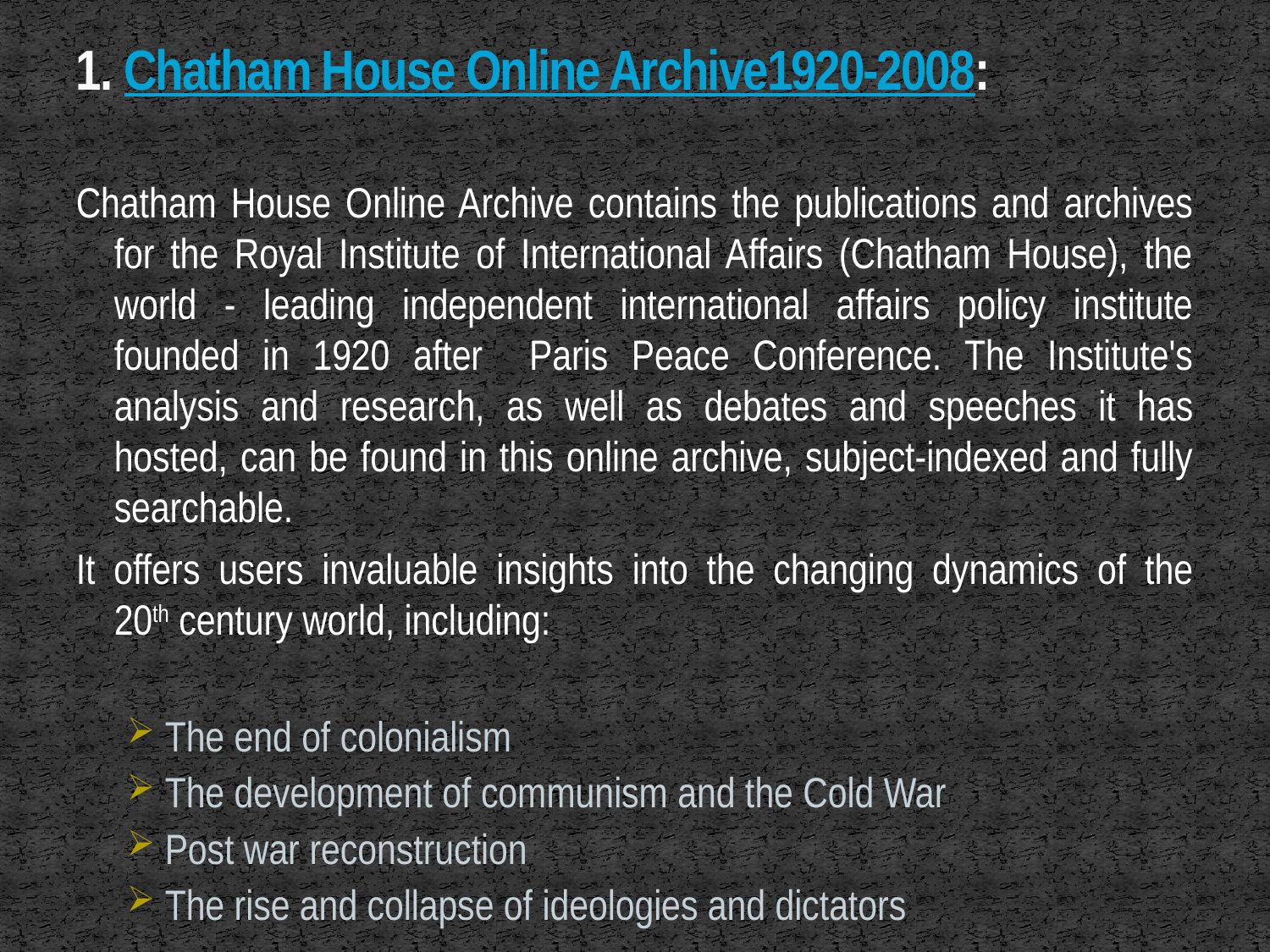

# 1. Chatham House Online Archive1920-2008:
Chatham House Online Archive contains the publications and archives for the Royal Institute of International Affairs (Chatham House), the world - leading independent international affairs policy institute founded in 1920 after  Paris Peace Conference. The Institute's analysis and research, as well as debates and speeches it has hosted, can be found in this online archive, subject-indexed and fully searchable.
It offers users invaluable insights into the changing dynamics of the 20th century world, including:

The end of colonialism
The development of communism and the Cold War
Post war reconstruction
The rise and collapse of ideologies and dictators